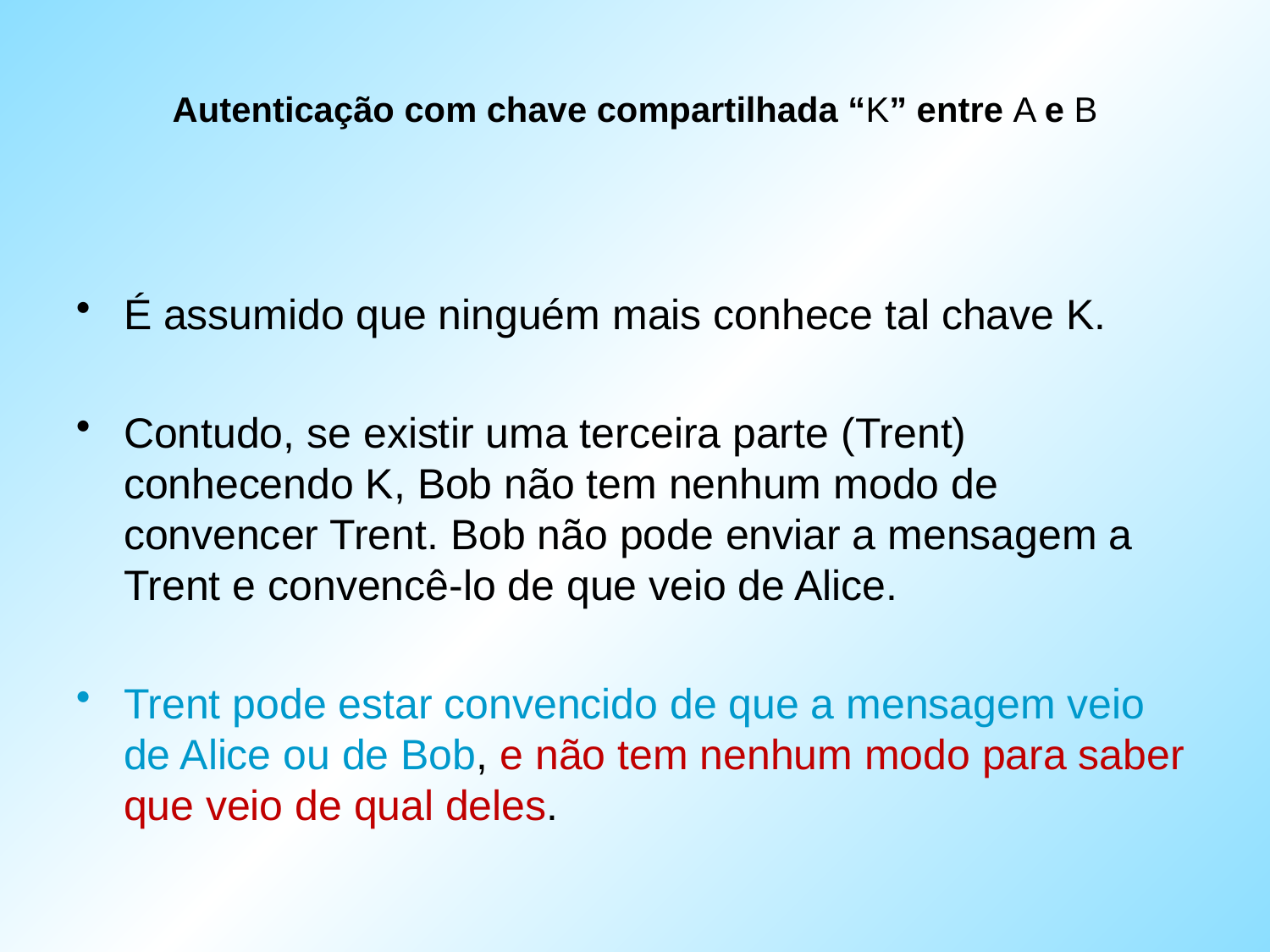

# Autenticação com chave compartilhada “K” entre A e B

É assumido que ninguém mais conhece tal chave K.

Contudo, se existir uma terceira parte (Trent) conhecendo K, Bob não tem nenhum modo de convencer Trent. Bob não pode enviar a mensagem a Trent e convencê-lo de que veio de Alice.

Trent pode estar convencido de que a mensagem veio de Alice ou de Bob, e não tem nenhum modo para saber que veio de qual deles.